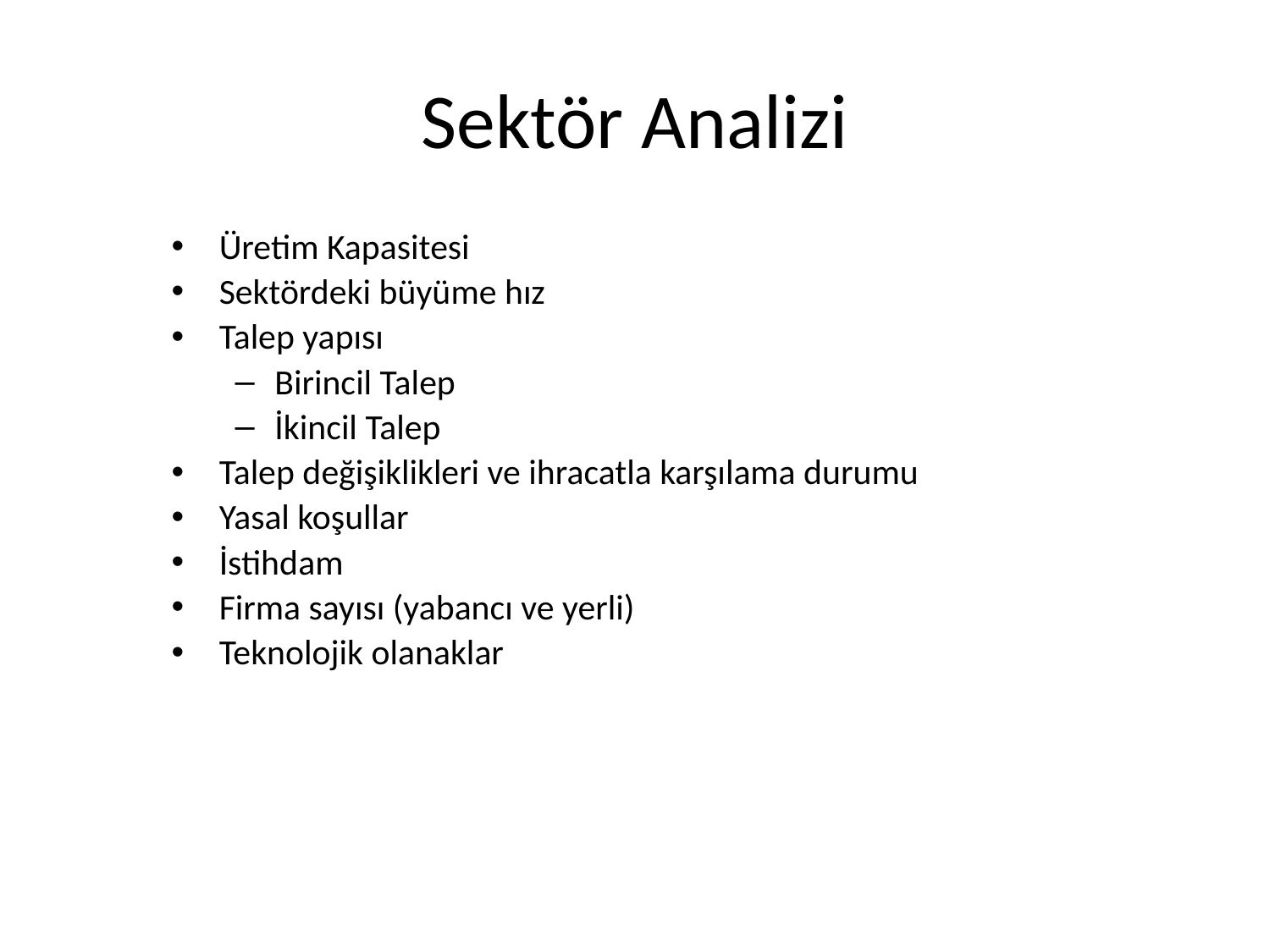

# Sektör Analizi
Üretim Kapasitesi
Sektördeki büyüme hız
Talep yapısı
Birincil Talep
İkincil Talep
Talep değişiklikleri ve ihracatla karşılama durumu
Yasal koşullar
İstihdam
Firma sayısı (yabancı ve yerli)
Teknolojik olanaklar